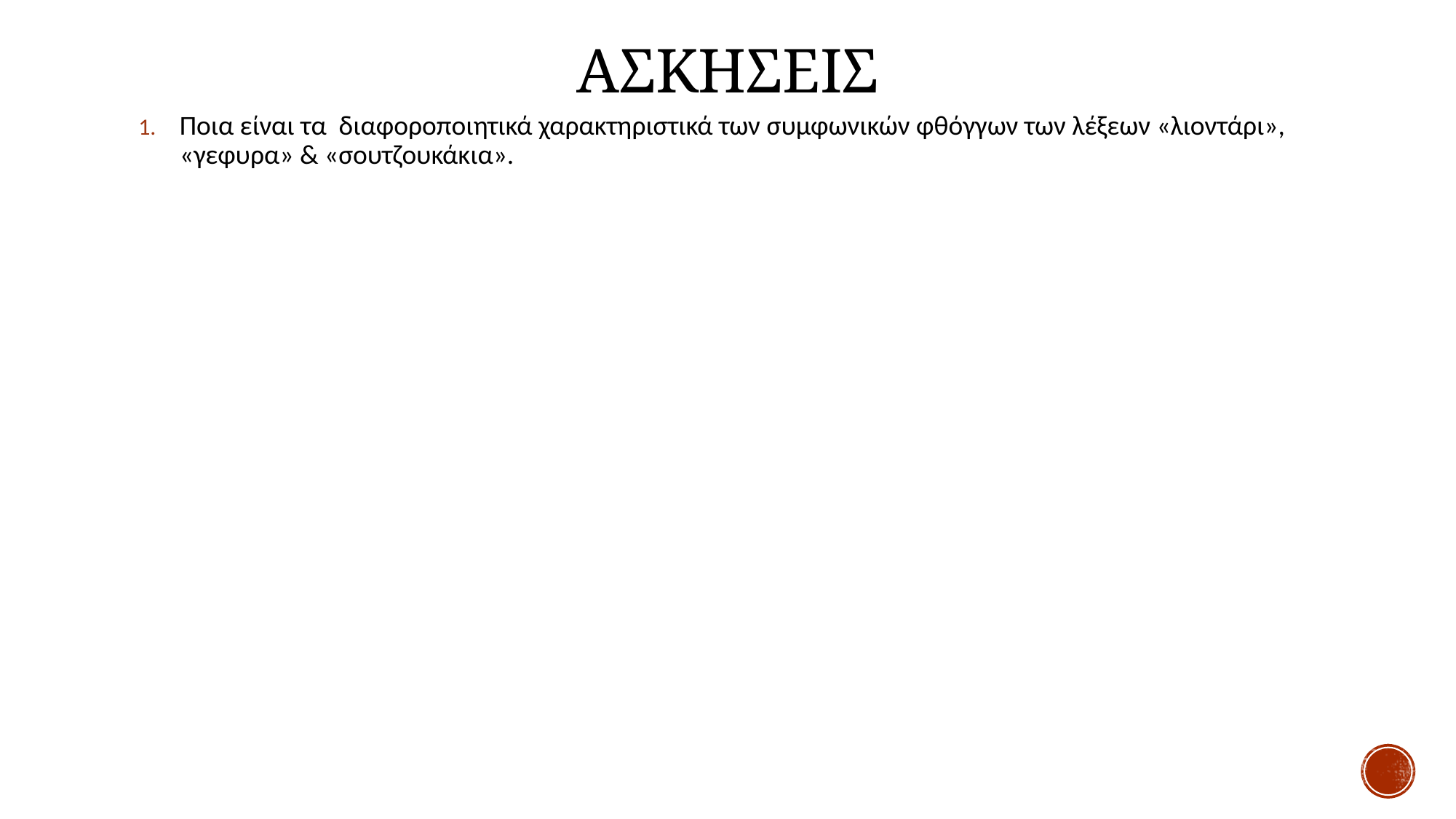

# ΑσκΗσεις
Ποια είναι τα  διαφοροποιητικά χαρακτηριστικά των συμφωνικών φθόγγων των λέξεων «λιοντάρι», «γεφυρα» & «σουτζουκάκια».